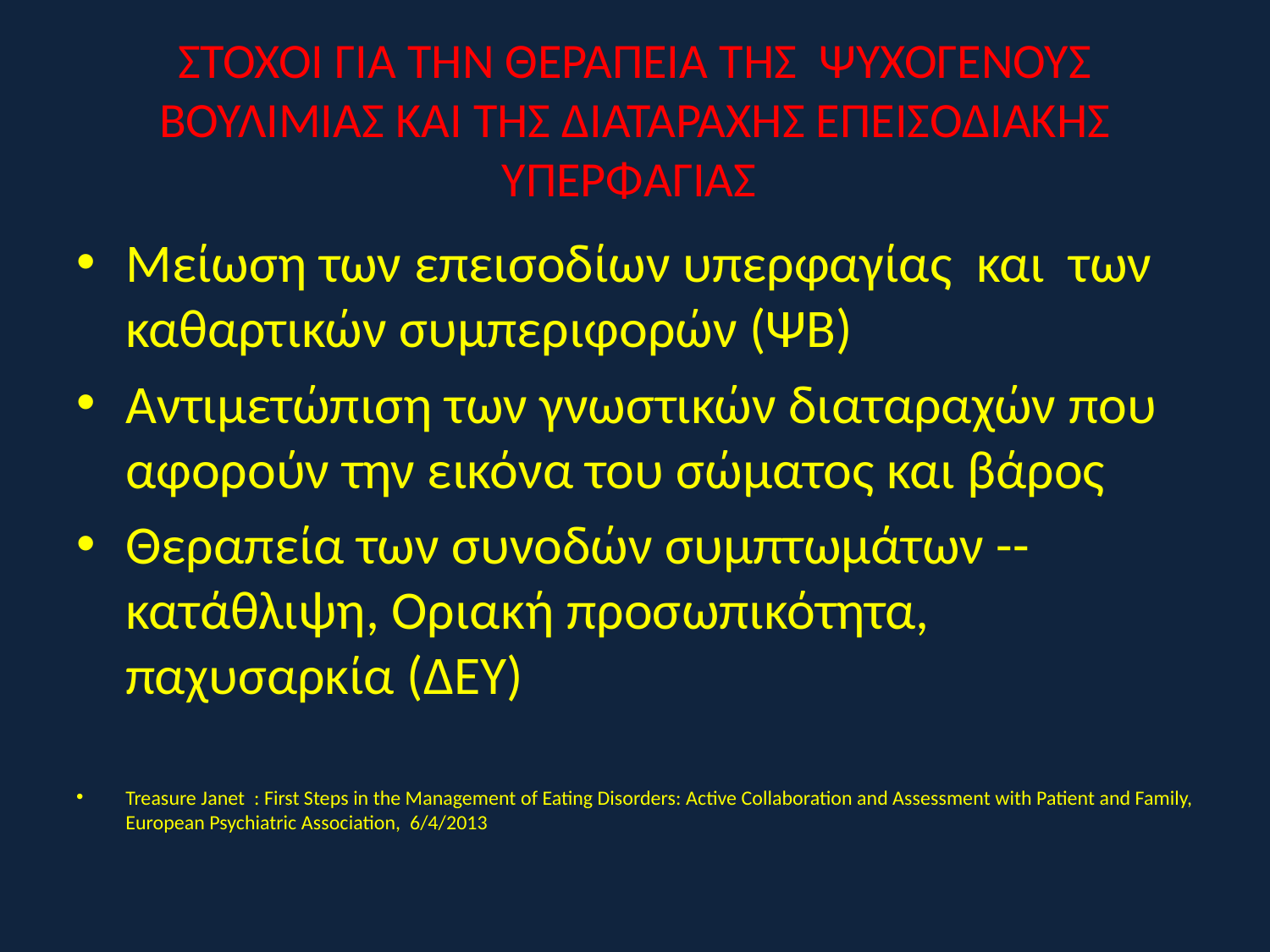

# ΣΤΟΧΟΙ ΓΙΑ ΤΗΝ ΘΕΡΑΠΕΙΑ ΤΗΣ  ΨΥΧΟΓΕΝΟΥΣ ΒΟΥΛΙΜΙΑΣ ΚΑΙ ΤΗΣ ΔΙΑΤΑΡΑΧΗΣ ΕΠΕΙΣΟΔΙΑΚΗΣ ΥΠΕΡΦΑΓΙΑΣ
Μείωση των επεισοδίων υπερφαγίας  και  των καθαρτικών συμπεριφορών (ΨΒ)
Αντιμετώπιση των γνωστικών διαταραχών που αφορούν την εικόνα του σώματος και βάρος
Θεραπεία των συνοδών συμπτωμάτων --κατάθλιψη, Οριακή προσωπικότητα, παχυσαρκία (ΔΕΥ)

Treasure Janet  : First Steps in the Management of Eating Disorders: Αctive Collaboration and Assessment with Patient and Family, European Psychiatric Association,  6/4/2013